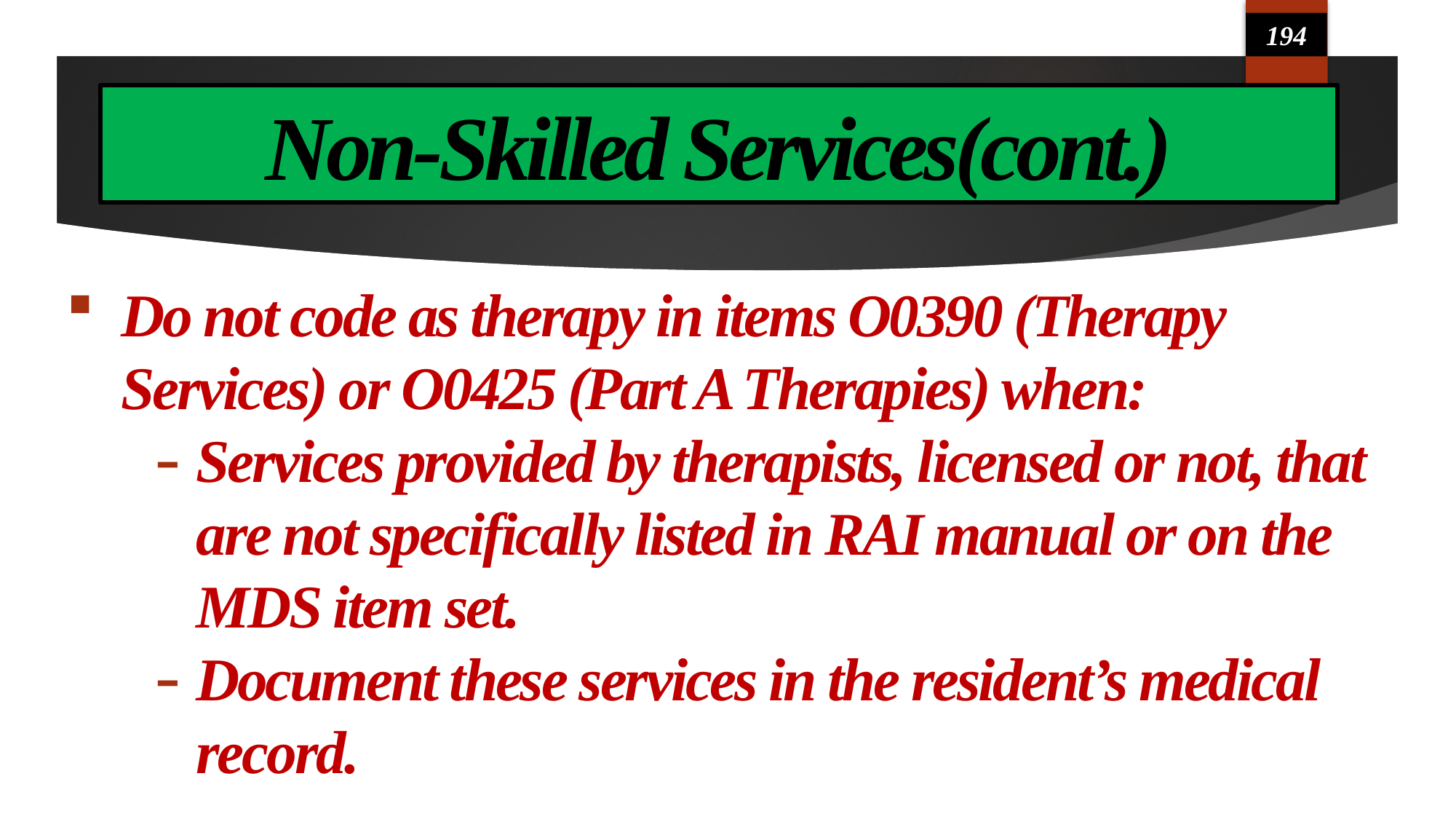

194
# Non-Skilled Services(cont.)
Do not code as therapy in items O0390 (Therapy Services) or O0425 (Part A Therapies) when:
Services provided by therapists, licensed or not, that are not specifically listed in RAI manual or on the MDS item set.
Document these services in the resident’s medical record.